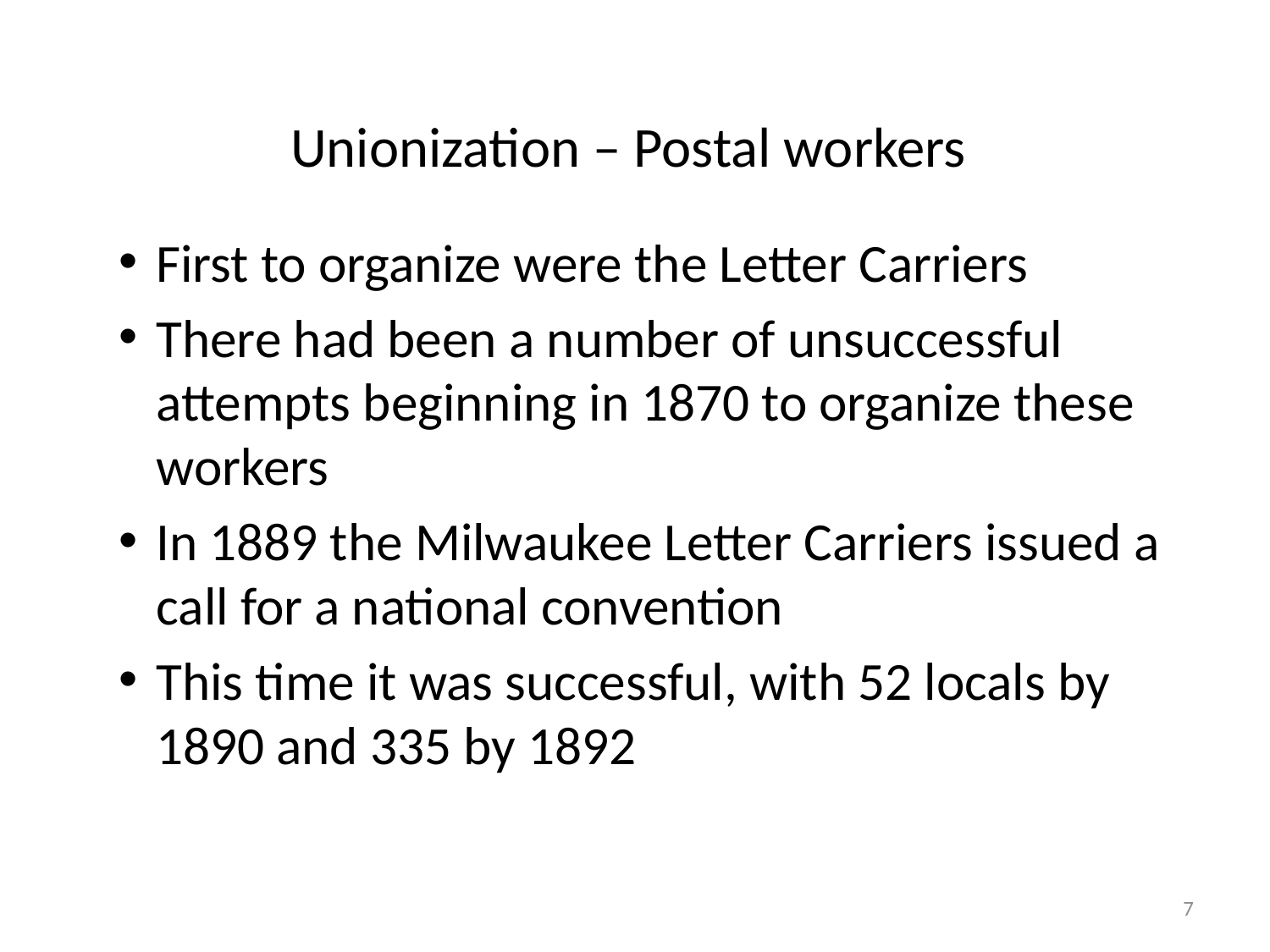

# Unionization – Postal workers
First to organize were the Letter Carriers
There had been a number of unsuccessful attempts beginning in 1870 to organize these workers
In 1889 the Milwaukee Letter Carriers issued a call for a national convention
This time it was successful, with 52 locals by 1890 and 335 by 1892
7